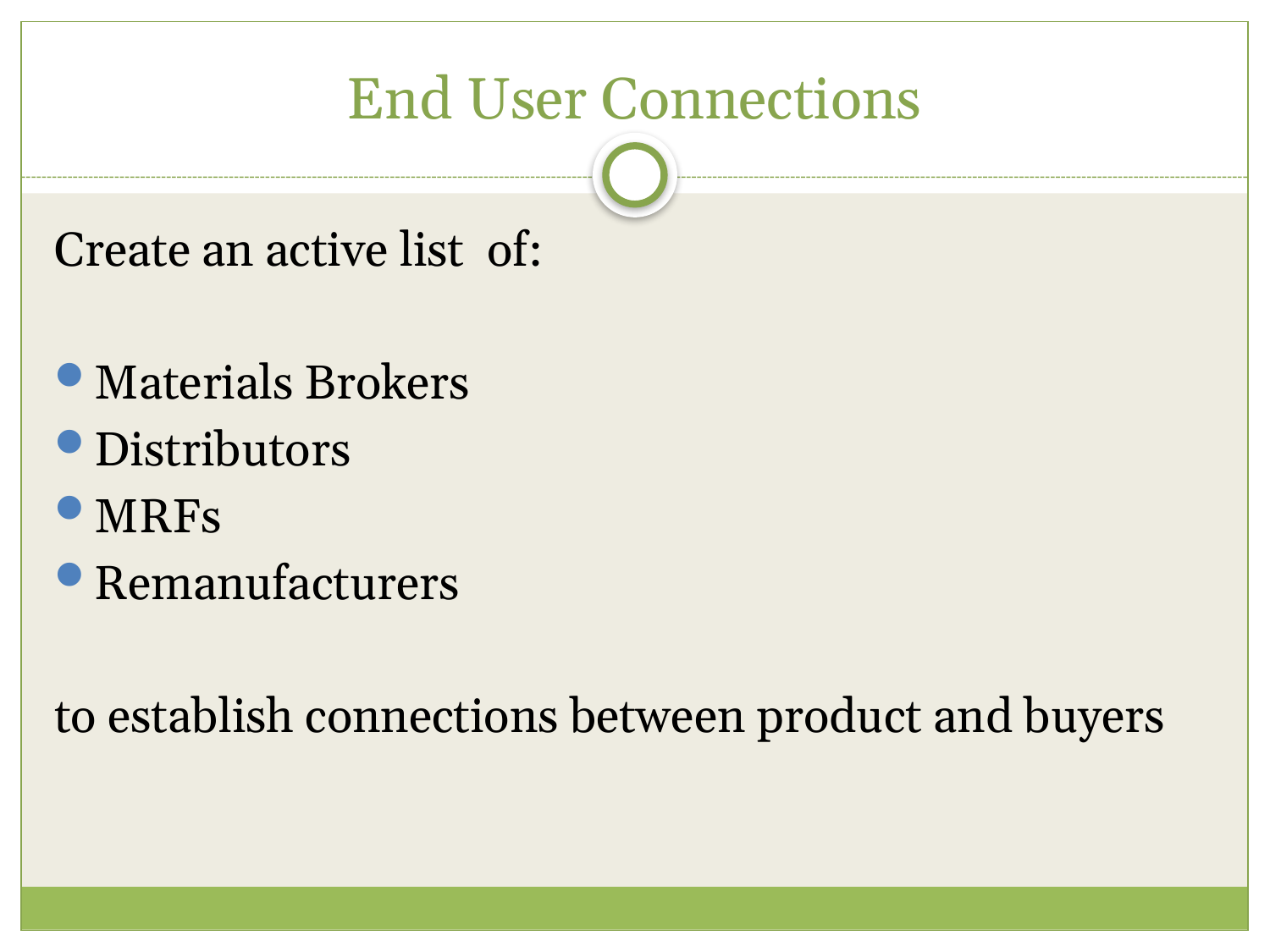

# End User Connections
Create an active list  of:

Materials Brokers
Distributors
MRFs
Remanufacturers

to establish connections between product and buyers